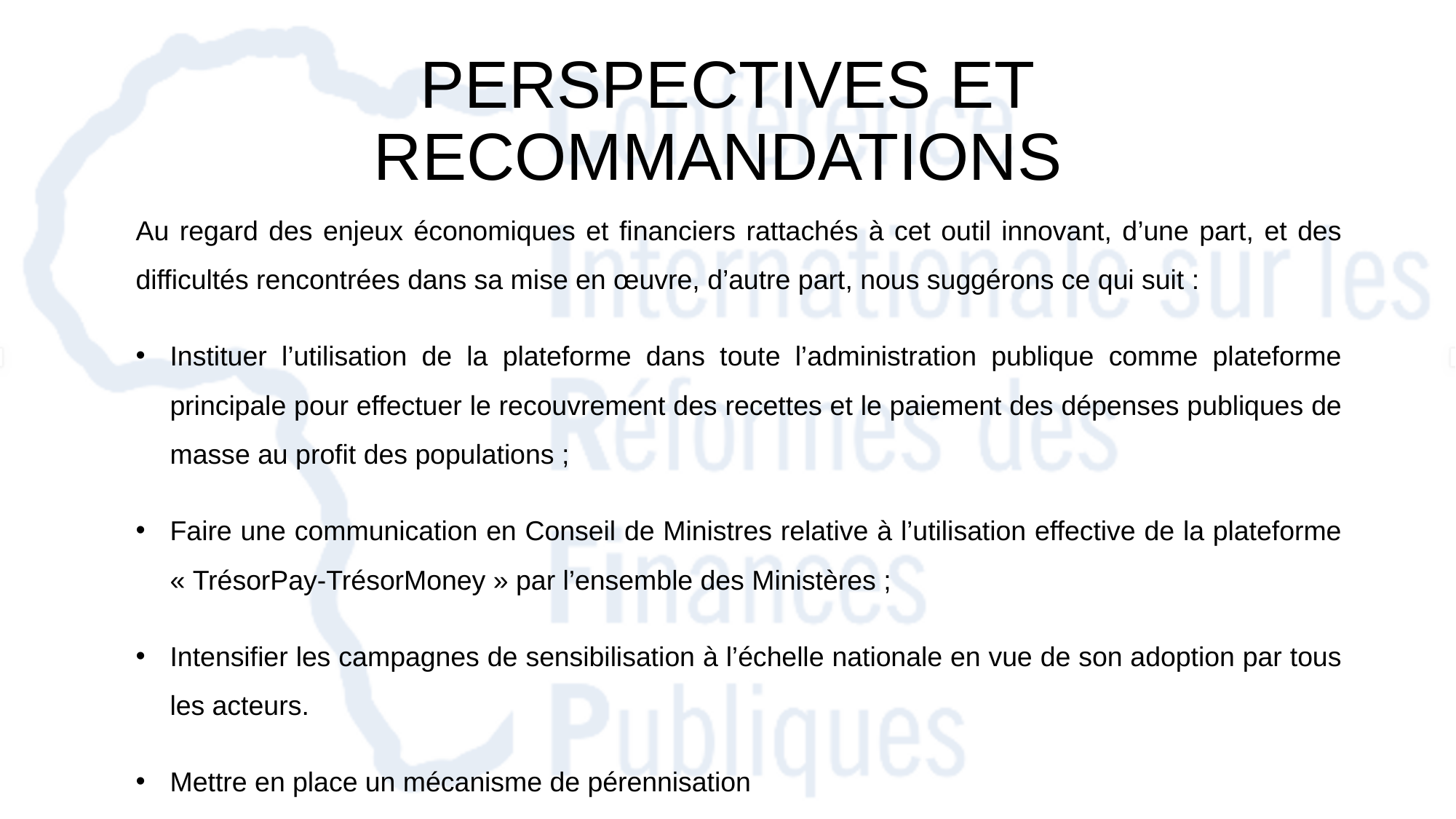

# PERSPECTIVES ET RECOMMANDATIONS
Au regard des enjeux économiques et financiers rattachés à cet outil innovant, d’une part, et des difficultés rencontrées dans sa mise en œuvre, d’autre part, nous suggérons ce qui suit :
Instituer l’utilisation de la plateforme dans toute l’administration publique comme plateforme principale pour effectuer le recouvrement des recettes et le paiement des dépenses publiques de masse au profit des populations ;
Faire une communication en Conseil de Ministres relative à l’utilisation effective de la plateforme « TrésorPay-TrésorMoney » par l’ensemble des Ministères ;
Intensifier les campagnes de sensibilisation à l’échelle nationale en vue de son adoption par tous les acteurs.
Mettre en place un mécanisme de pérennisation